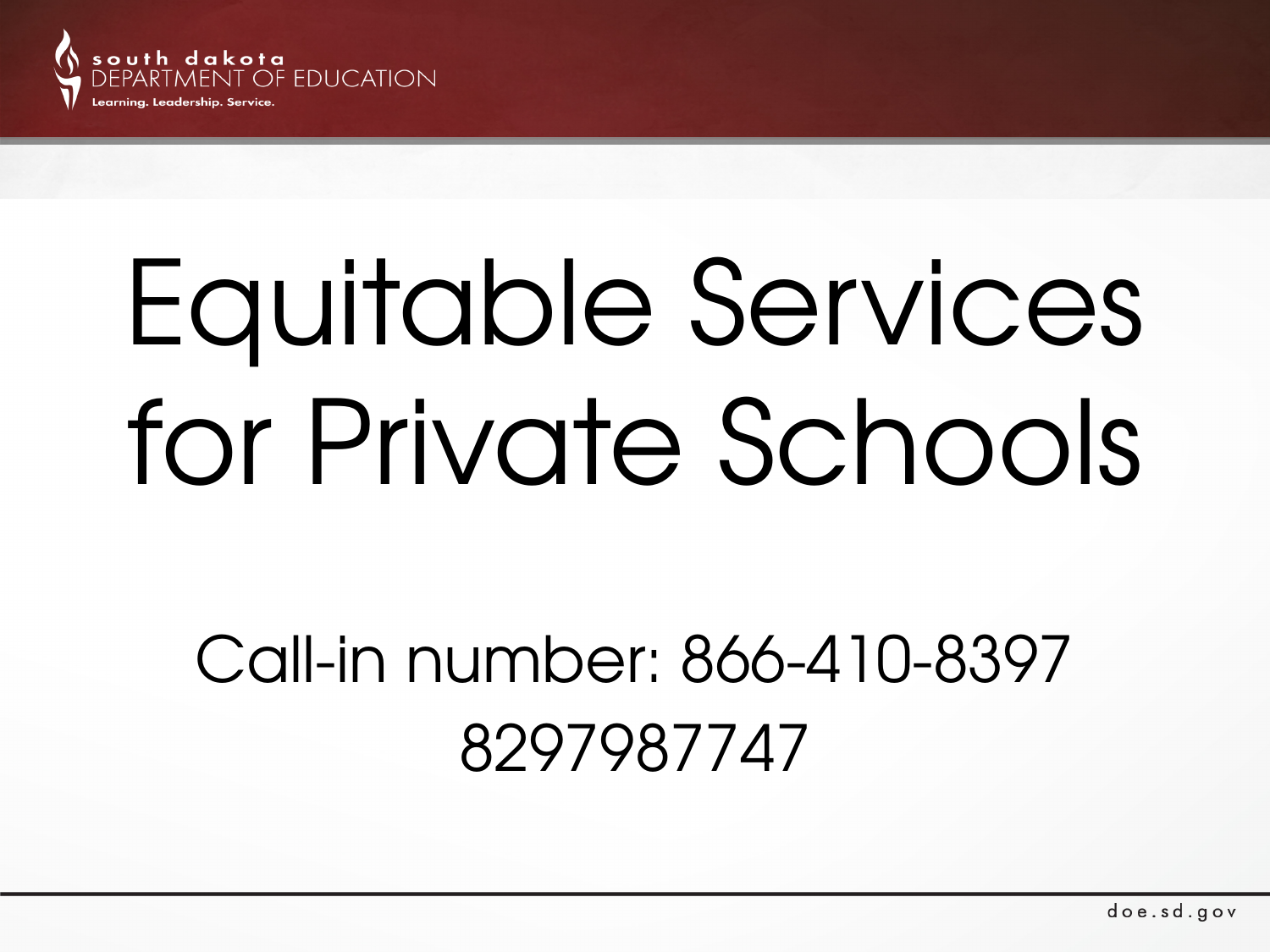

Equitable Services for Private Schools

Call-in number: 866-410-8397
8297987747